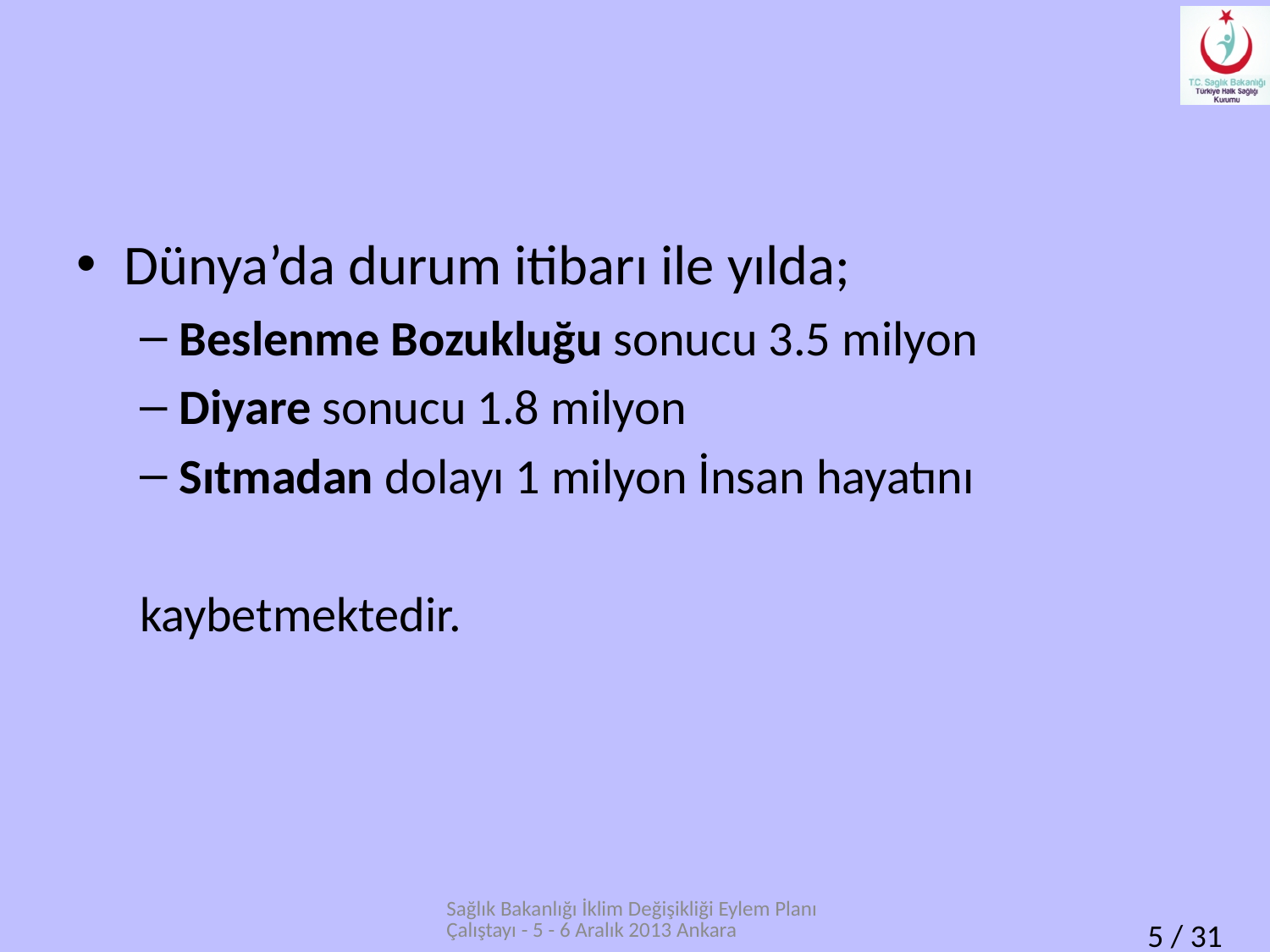

#
Dünya’da durum itibarı ile yılda;
Beslenme Bozukluğu sonucu 3.5 milyon
Diyare sonucu 1.8 milyon
Sıtmadan dolayı 1 milyon İnsan hayatını

kaybetmektedir.
Sağlık Bakanlığı İklim Değişikliği Eylem Planı Çalıştayı - 5 - 6 Aralık 2013 Ankara